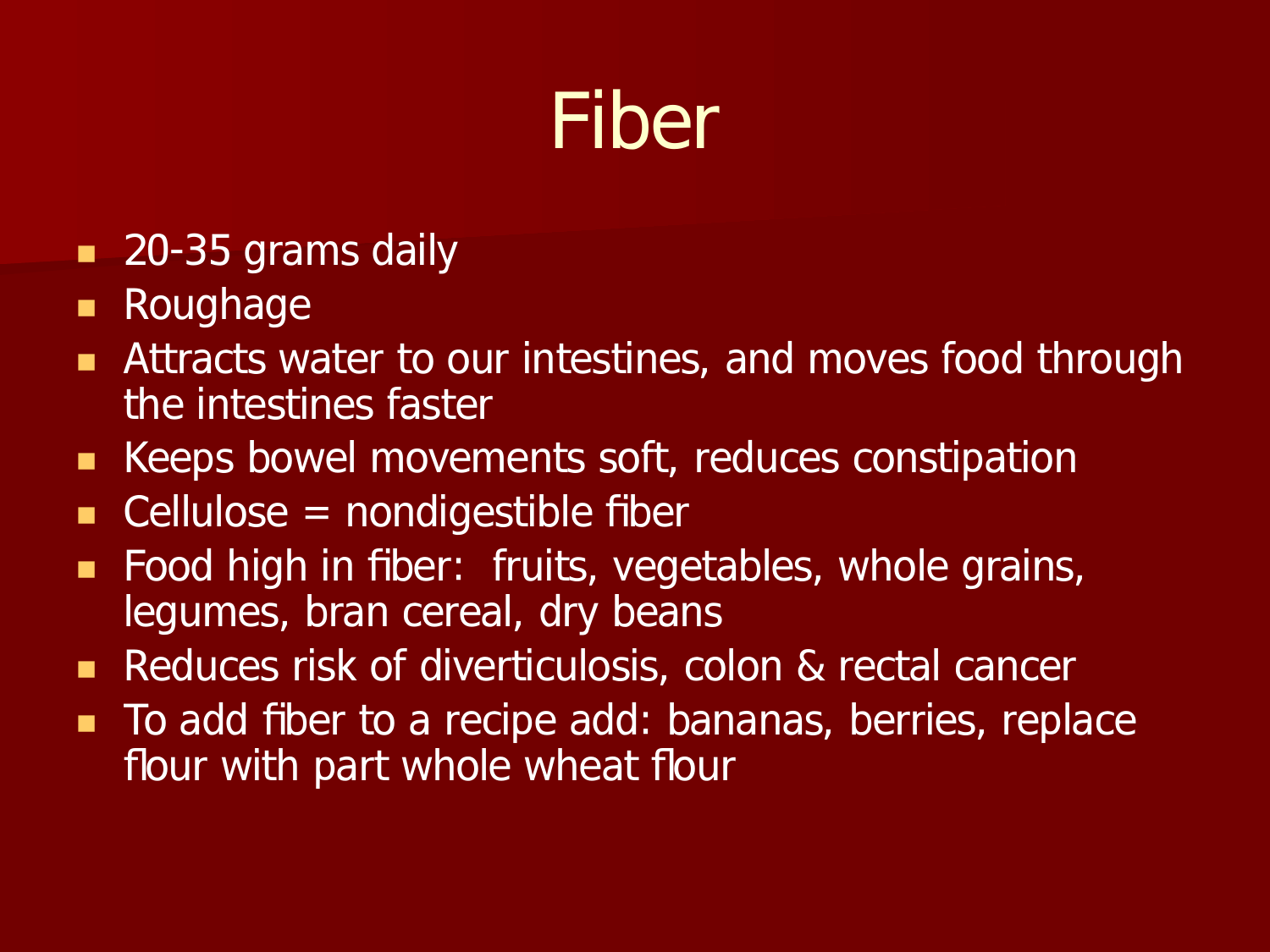

# Fiber
20-35 grams daily
Roughage
Attracts water to our intestines, and moves food through the intestines faster
Keeps bowel movements soft, reduces constipation
Cellulose = nondigestible fiber
Food high in fiber:  fruits, vegetables, whole grains, legumes, bran cereal, dry beans
Reduces risk of diverticulosis, colon & rectal cancer
To add fiber to a recipe add: bananas, berries, replace flour with part whole wheat flour